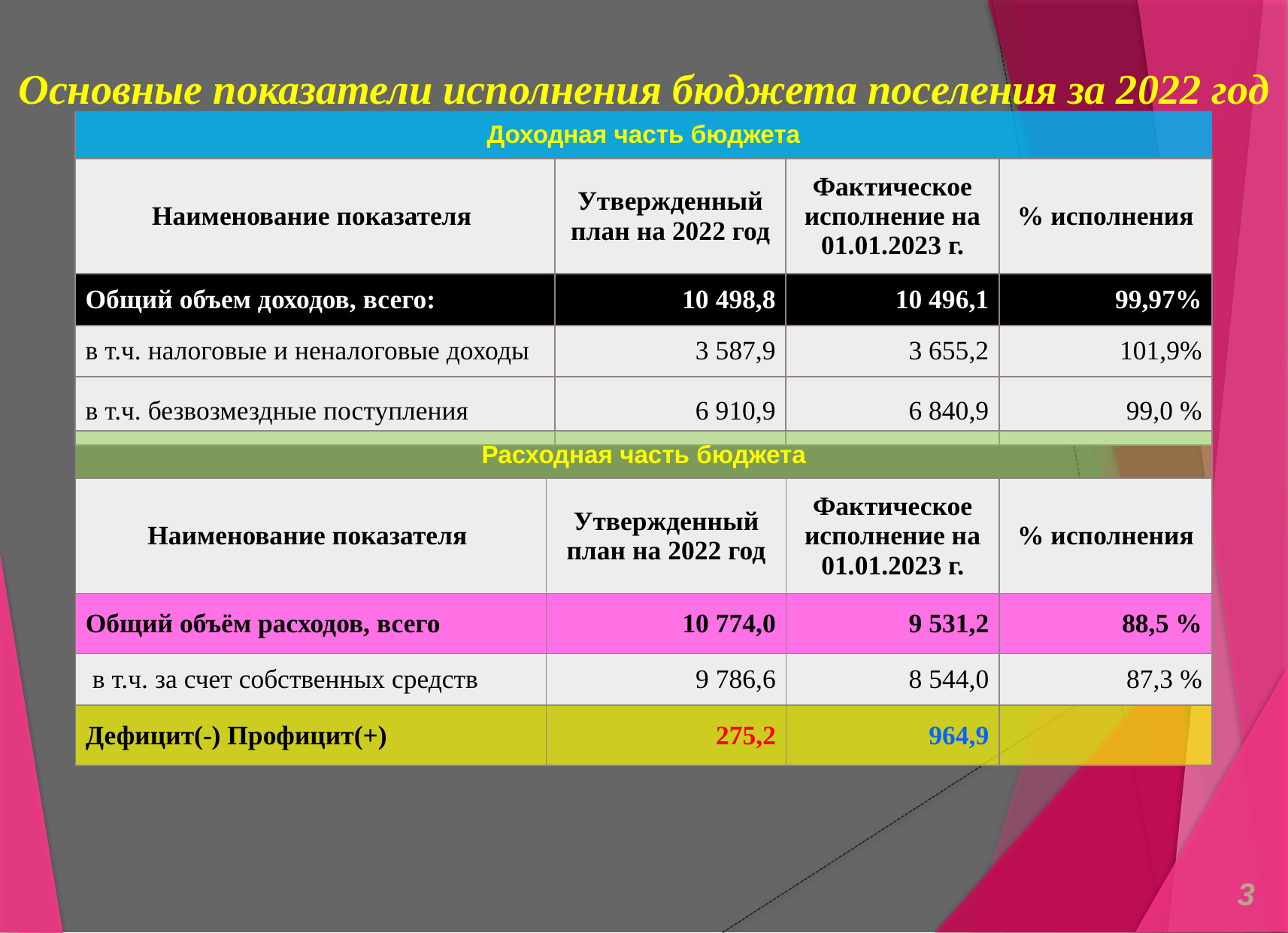

Основные показатели исполнения бюджета поселения за 2022 год
| Доходная часть бюджета |  |  |  |
| --- | --- | --- | --- |
| Наименование показателя | Утвержденный план на 2022 год | Фактическое исполнение на 01.01.2023 г. | % исполнения |
| Общий объем доходов, всего: | 10 498,8 | 10 496,1 | 99,97% |
| в т.ч. налоговые и неналоговые доходы | 3 587,9 | 3 655,2 | 101,9% |
| в т.ч. безвозмездные поступления | 6 910,9 | 6 840,9 | 99,0 % |
| Расходная часть бюджета |  |  |  |
| --- | --- | --- | --- |
| Наименование показателя | Утвержденный план на 2022 год | Фактическое исполнение на 01.01.2023 г. | % исполнения |
| Общий объём расходов, всего | 10 774,0 | 9 531,2 | 88,5 % |
| в т.ч. за счет собственных средств | 9 786,6 | 8 544,0 | 87,3 % |
| Дефицит(-) Профицит(+) | 275,2 | 964,9 |  |
3